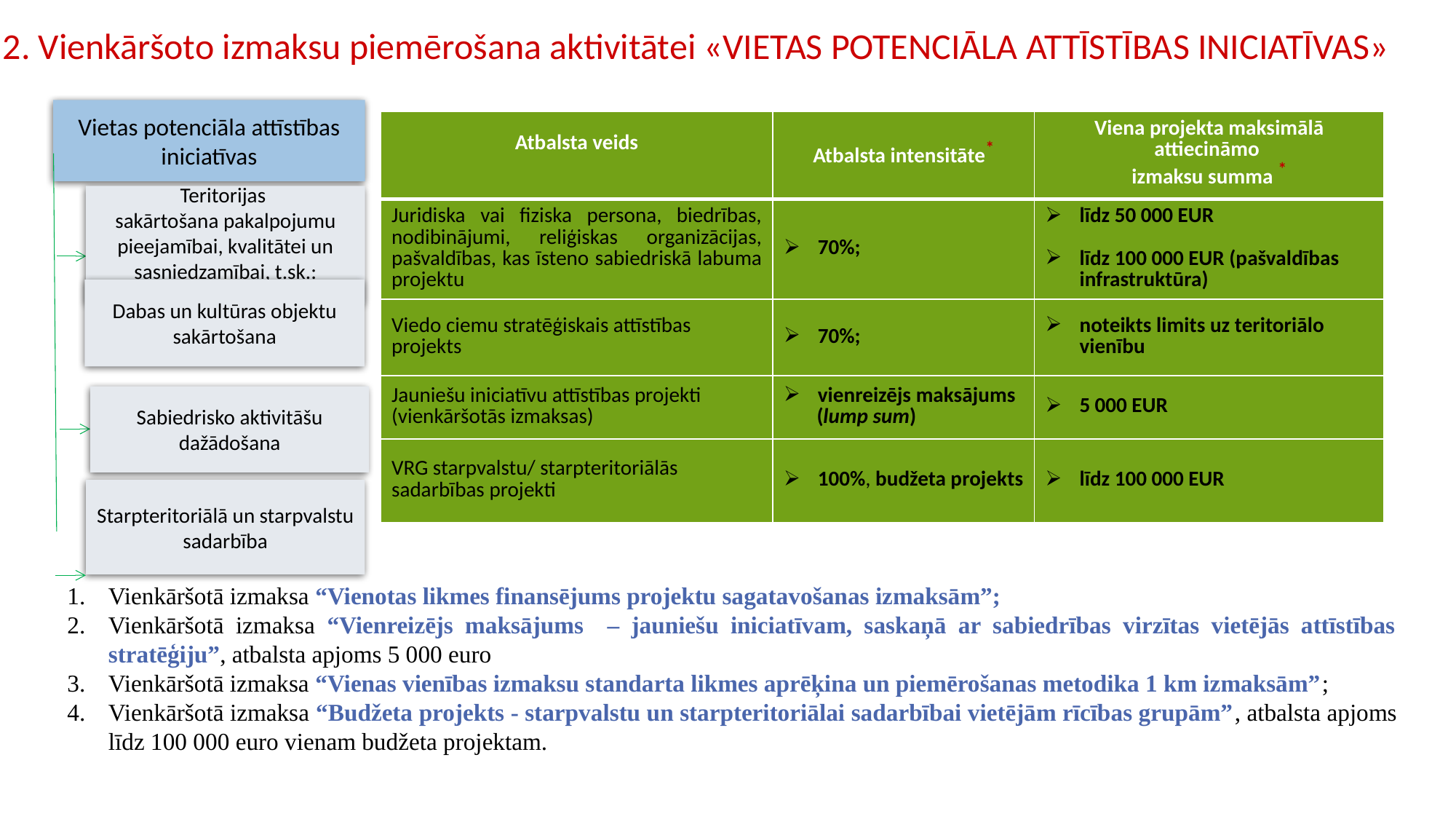

2. Vienkāršoto izmaksu piemērošana aktivitātei «VIETAS POTENCIĀLA ATTĪSTĪBAS INICIATĪVAS»
Vietas potenciāla attīstības iniciatīvas
Teritorijas
sakārtošana pakalpojumu pieejamībai, kvalitātei un sasniedzamībai, t.sk.:

Dabas un kultūras objektu sakārtošana
Sabiedrisko aktivitāšu dažādošana
| Atbalsta veids | Atbalsta intensitāte\* | Viena projekta maksimālā attiecināmo izmaksu summa \* |
| --- | --- | --- |
| Juridiska vai fiziska persona, biedrības, nodibinājumi, reliģiskas organizācijas, pašvaldības, kas īsteno sabiedriskā labuma projektu | 70%; | līdz 50 000 EUR līdz 100 000 EUR (pašvaldības infrastruktūra) |
| Viedo ciemu stratēģiskais attīstības projekts | 70%; | noteikts limits uz teritoriālo vienību |
| Jauniešu iniciatīvu attīstības projekti (vienkāršotās izmaksas) | vienreizējs maksājums (lump sum) | 5 000 EUR |
| VRG starpvalstu/ starpteritoriālās sadarbības projekti | 100%, budžeta projekts | līdz 100 000 EUR |
Starpteritoriālā un starpvalstu sadarbība
Vienkāršotā izmaksa “Vienotas likmes finansējums projektu sagatavošanas izmaksām”;
Vienkāršotā izmaksa “Vienreizējs maksājums  – jauniešu iniciatīvam, saskaņā ar sabiedrības virzītas vietējās attīstības stratēģiju”, atbalsta apjoms 5 000 euro
Vienkāršotā izmaksa “Vienas vienības izmaksu standarta likmes aprēķina un piemērošanas metodika 1 km izmaksām”;
Vienkāršotā izmaksa “Budžeta projekts - starpvalstu un starpteritoriālai sadarbībai vietējām rīcības grupām”, atbalsta apjoms līdz 100 000 euro vienam budžeta projektam.